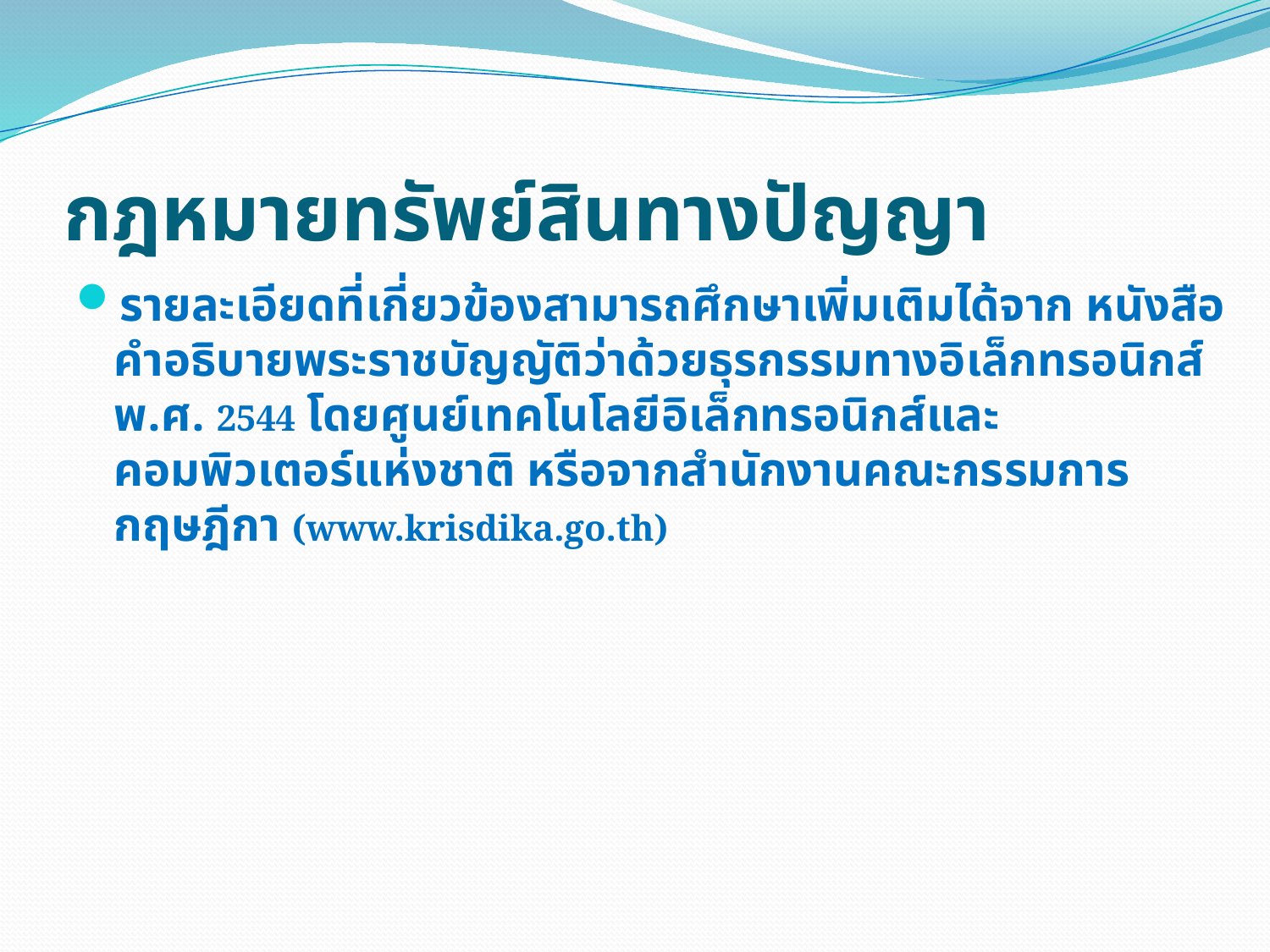

# กฎหมายทรัพย์สินทางปัญญา
รายละเอียดที่เกี่ยวข้องสามารถศึกษาเพิ่มเติมได้จาก หนังสือคำอธิบายพระราชบัญญัติว่าด้วยธุรกรรมทางอิเล็กทรอนิกส์ พ.ศ. 2544 โดยศูนย์เทคโนโลยีอิเล็กทรอนิกส์และคอมพิวเตอร์แห่งชาติ หรือจากสำนักงานคณะกรรมการกฤษฎีกา (www.krisdika.go.th)